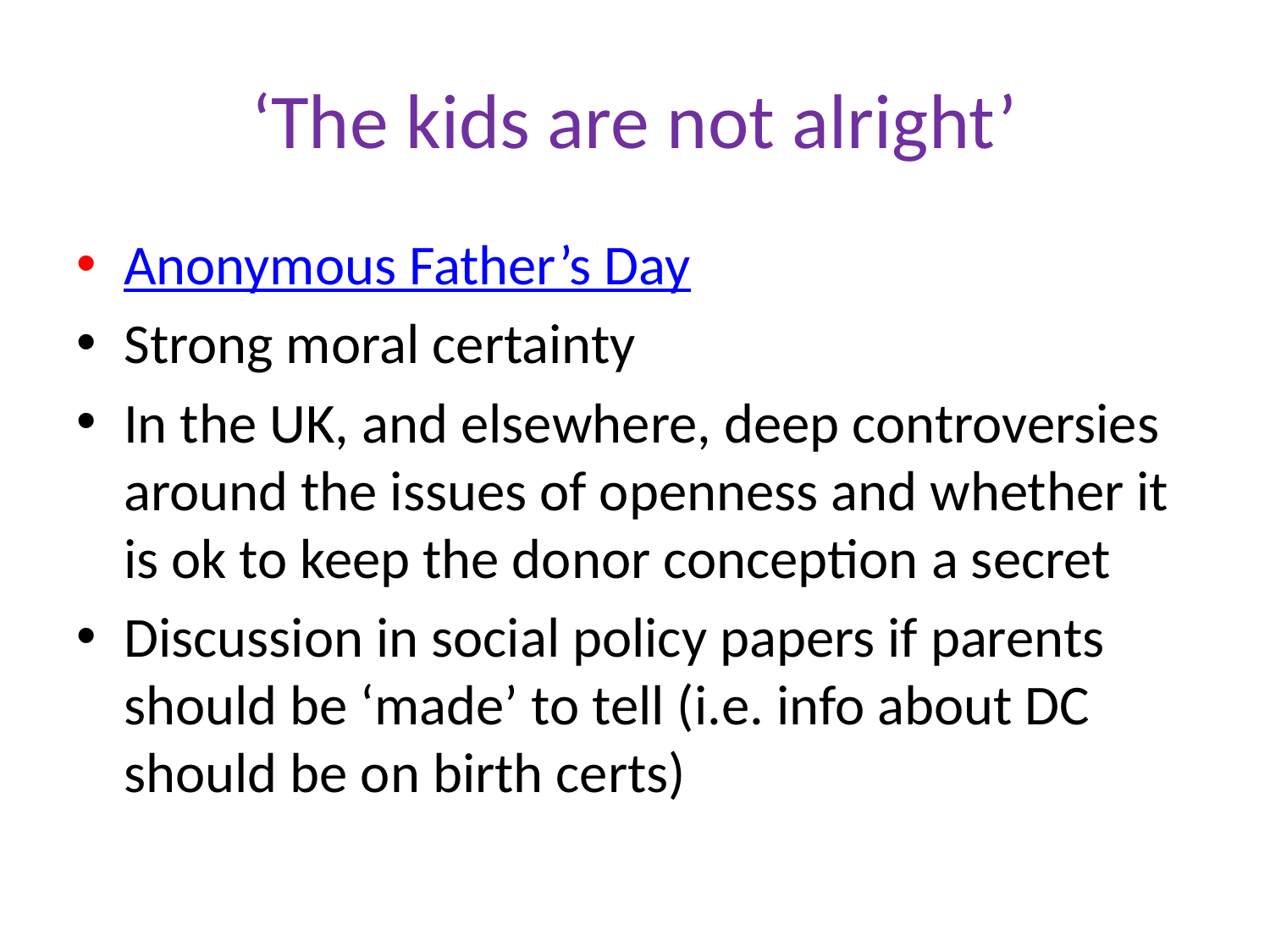

# ‘The kids are not alright’
Anonymous Father’s Day
Strong moral certainty
In the UK, and elsewhere, deep controversies around the issues of openness and whether it is ok to keep the donor conception a secret
Discussion in social policy papers if parents should be ‘made’ to tell (i.e. info about DC should be on birth certs)